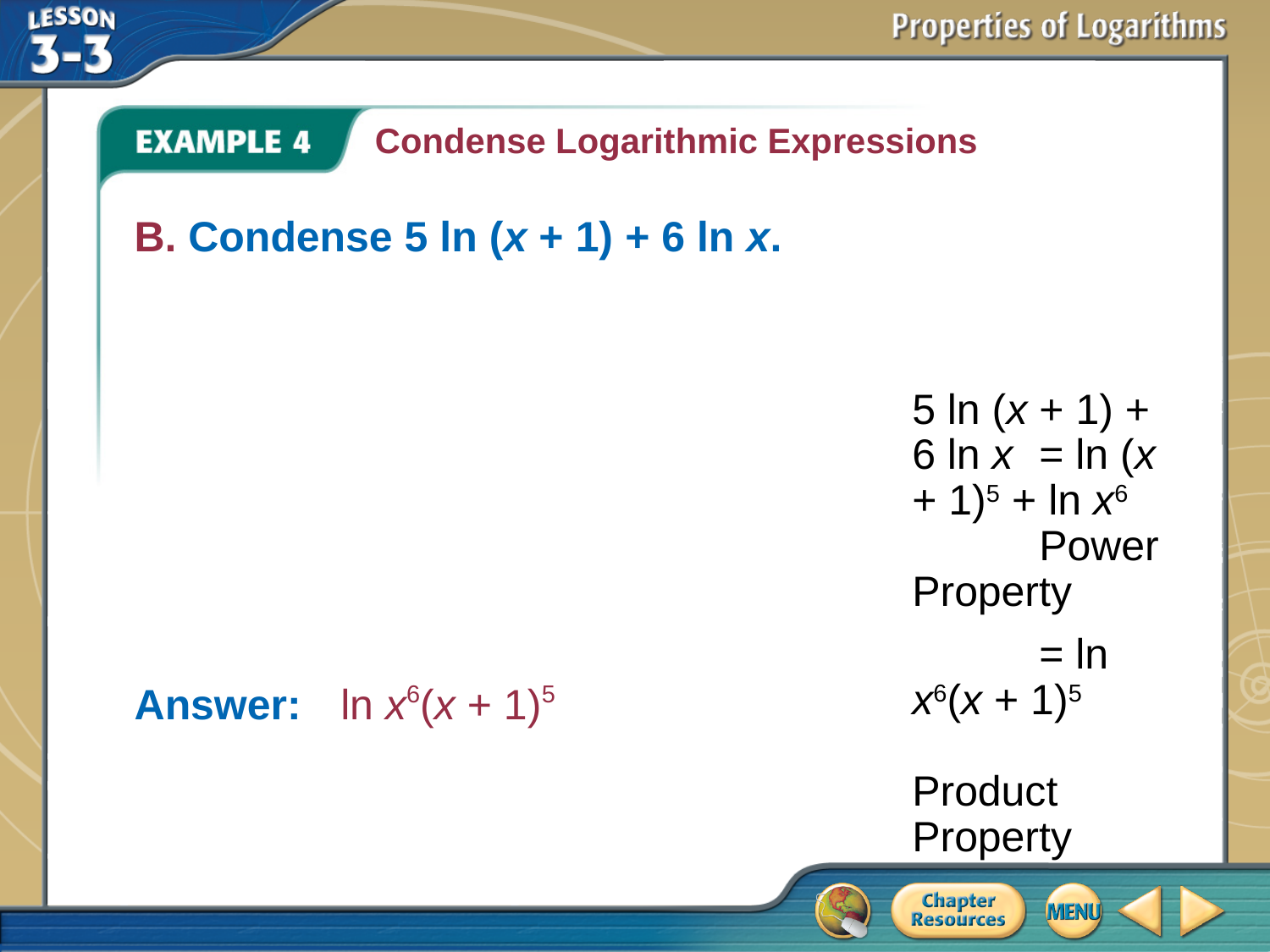

Condense Logarithmic Expressions
B. Condense 5 ln (x + 1) + 6 ln x.
	5 ln (x + 1) + 6 ln x	= ln (x + 1)5 + ln x6	Power Property
		= ln x6(x + 1)5	Product Property
Answer:	ln x6(x + 1)5
# Example 4